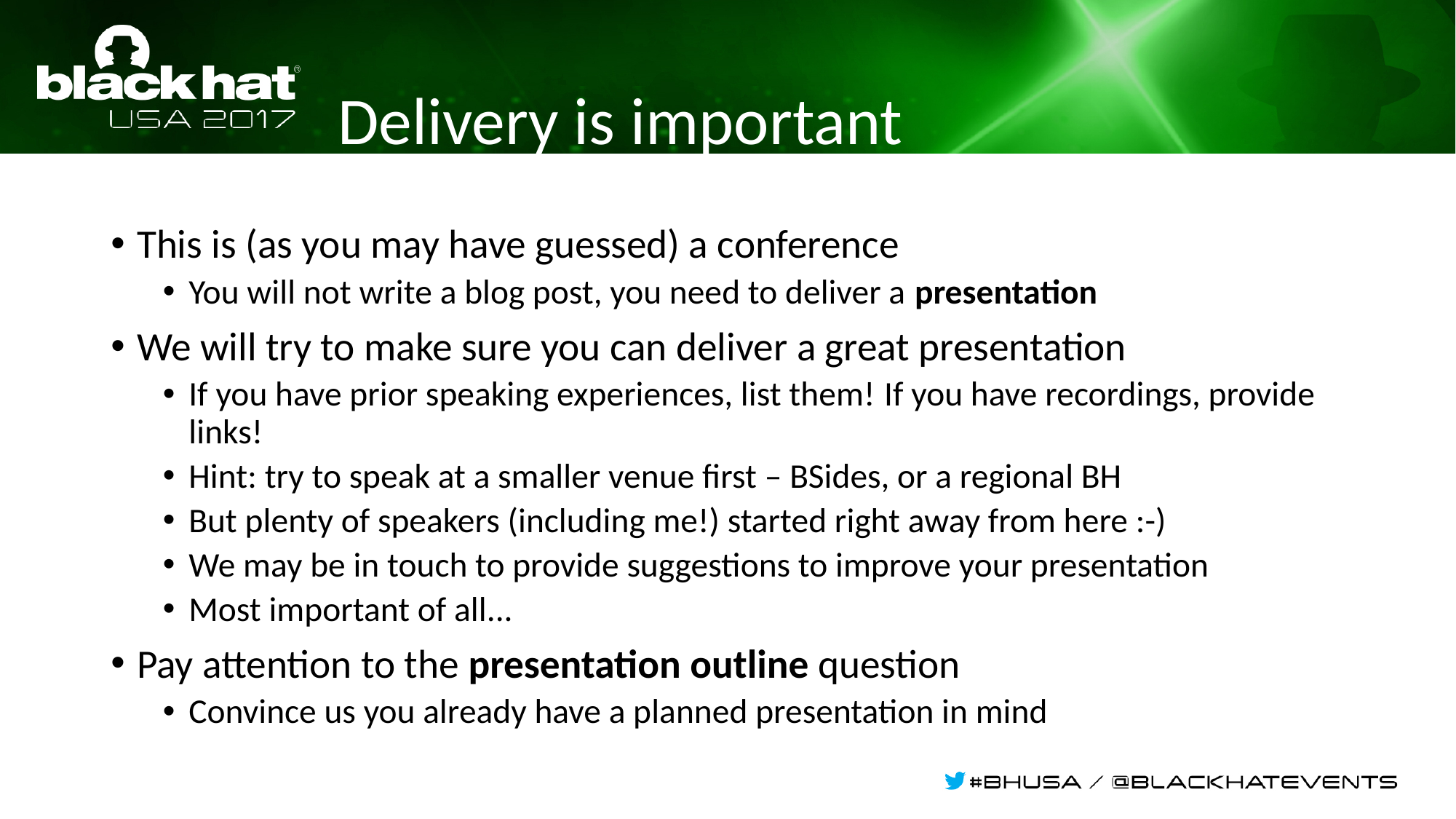

# Delivery is important
This is (as you may have guessed) a conference
You will not write a blog post, you need to deliver a presentation
We will try to make sure you can deliver a great presentation
If you have prior speaking experiences, list them! If you have recordings, provide links!
Hint: try to speak at a smaller venue first – BSides, or a regional BH
But plenty of speakers (including me!) started right away from here :-)
We may be in touch to provide suggestions to improve your presentation
Most important of all...
Pay attention to the presentation outline question
Convince us you already have a planned presentation in mind